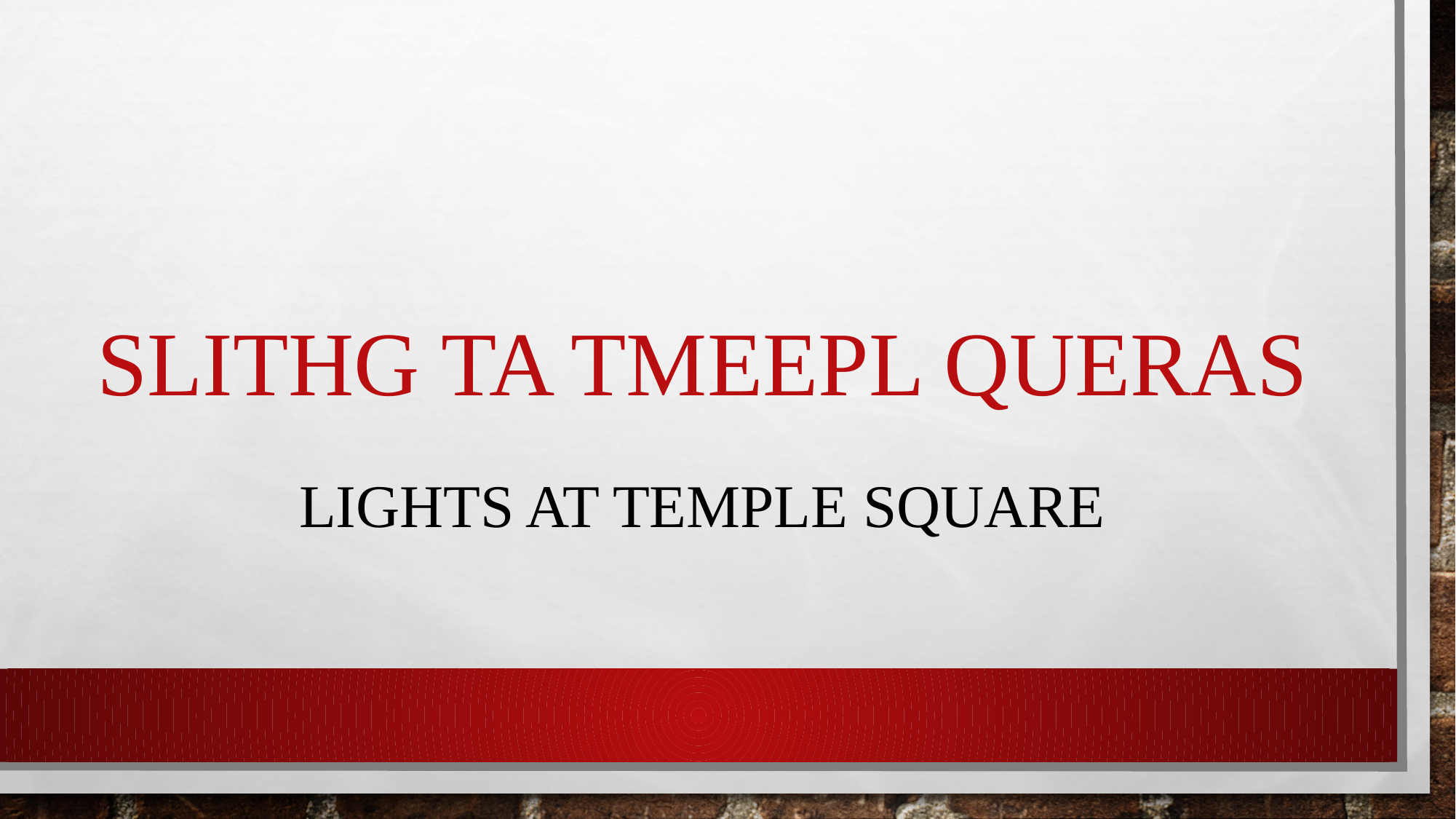

# slithg ta tmeepl queras
Lights at temple square